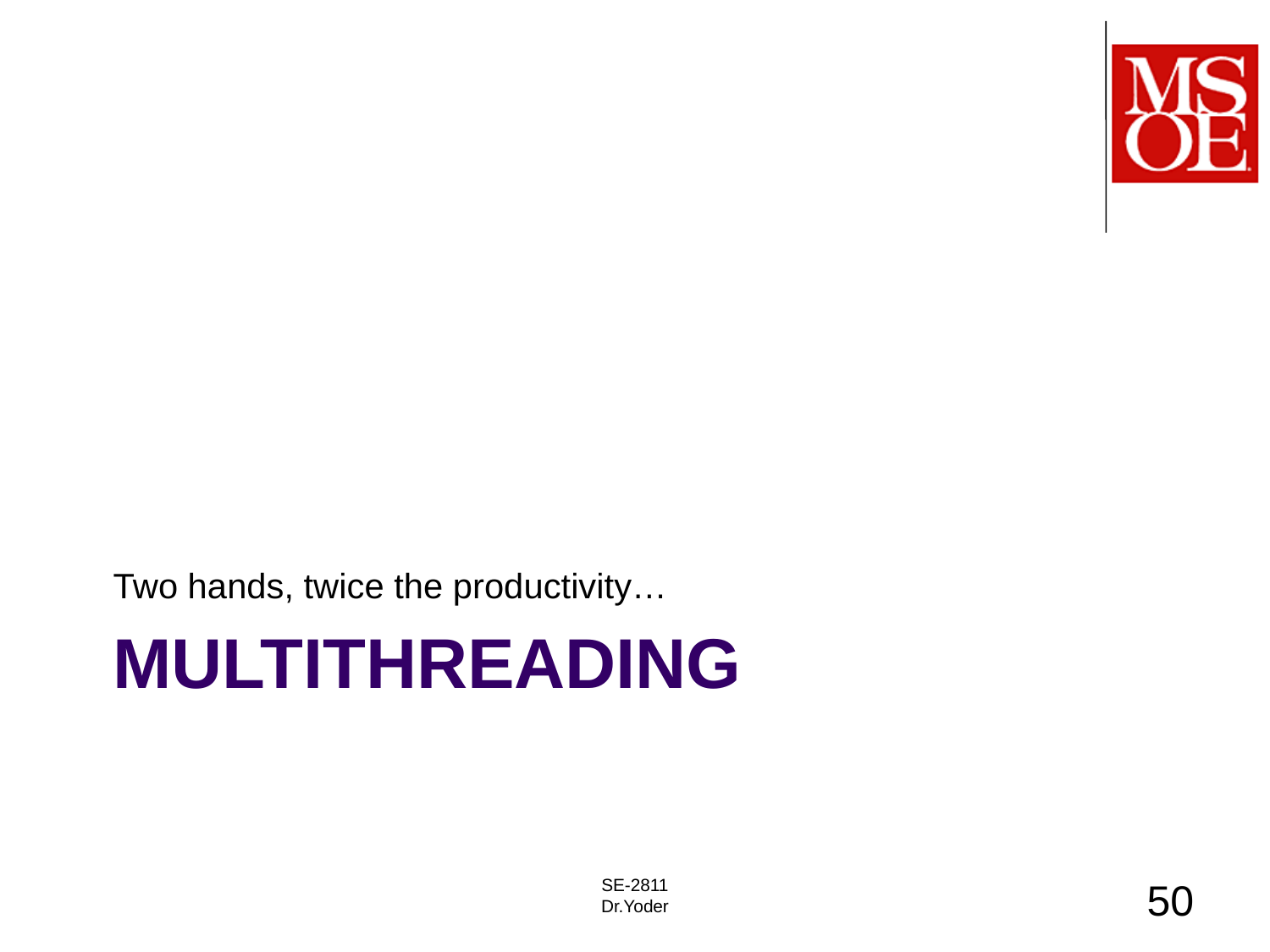

Two hands, twice the productivity…
# Multithreading
SE-2811
Dr.Yoder
50